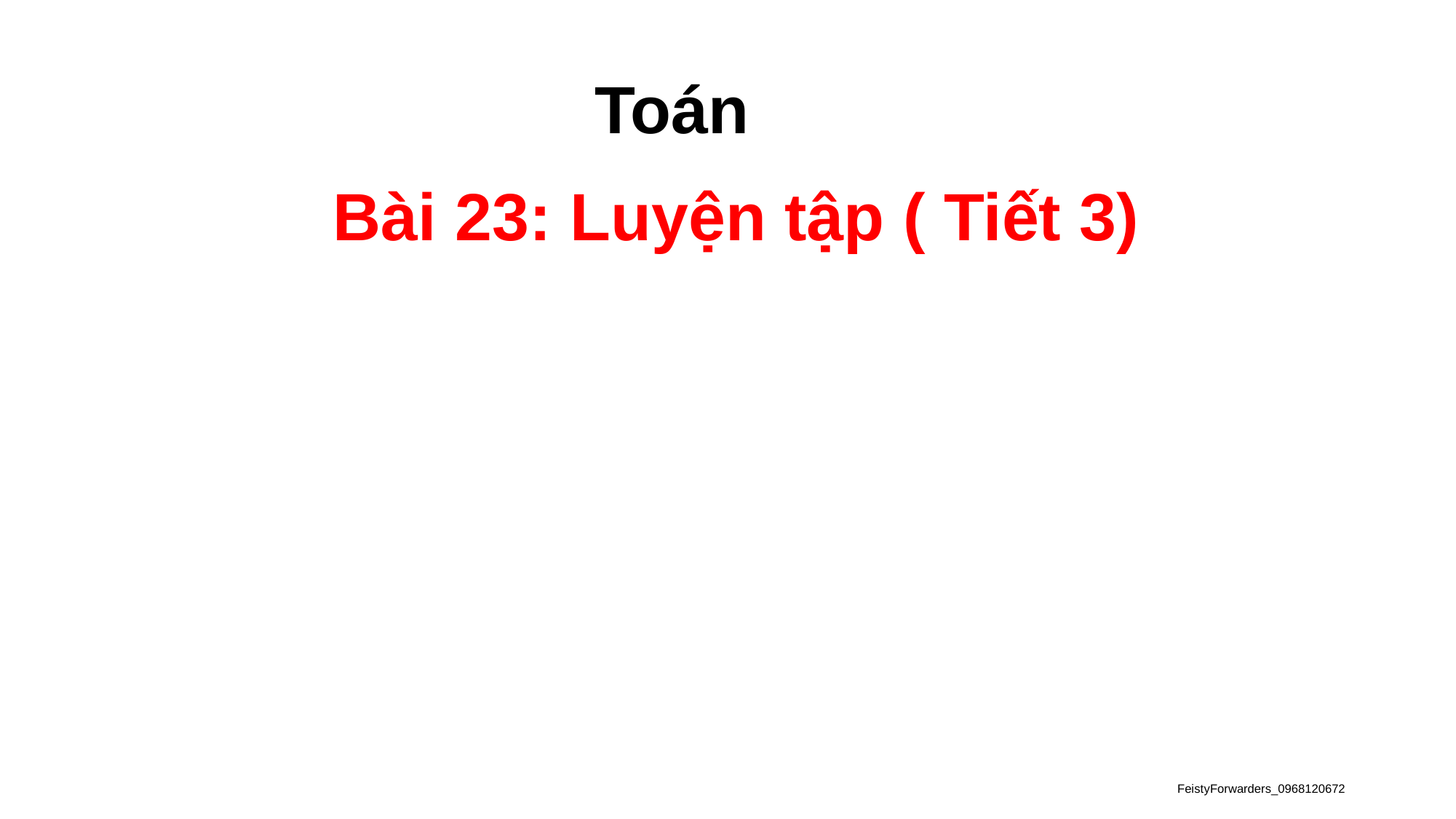

Toán
Bài 23: Luyện tập ( Tiết 3)